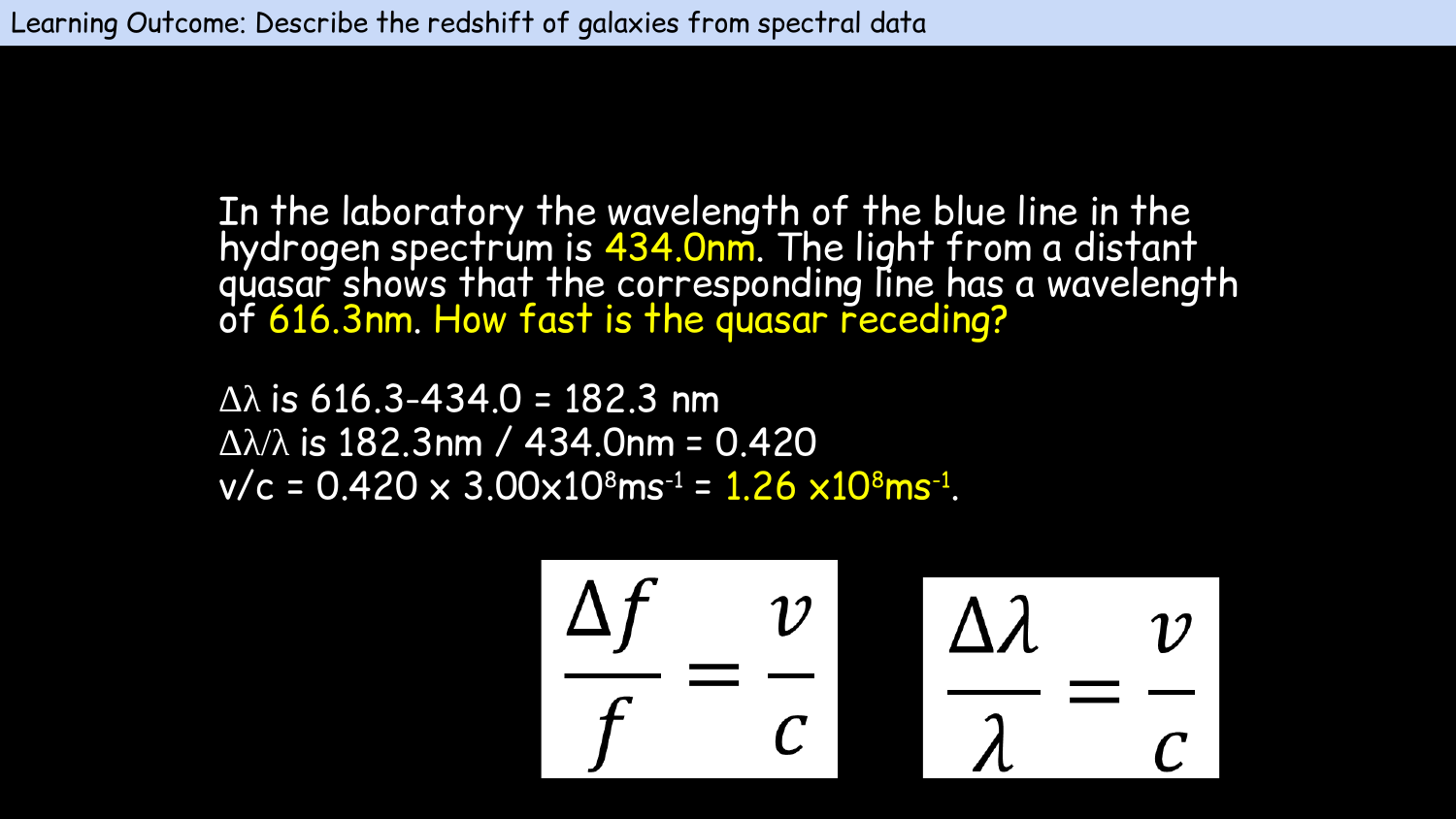

Learning Outcome: Describe the redshift of galaxies from spectral data
#
In the laboratory the wavelength of the blue line in the hydrogen spectrum is 434.0nm. The light from a distant quasar shows that the corresponding line has a wavelength of 616.3nm. How fast is the quasar receding?

Δλ is 616.3-434.0 = 182.3 nm
Δλ/λ is 182.3nm / 434.0nm = 0.420
v/c = 0.420 x 3.00x108ms-1 = 1.26 x108ms-1.